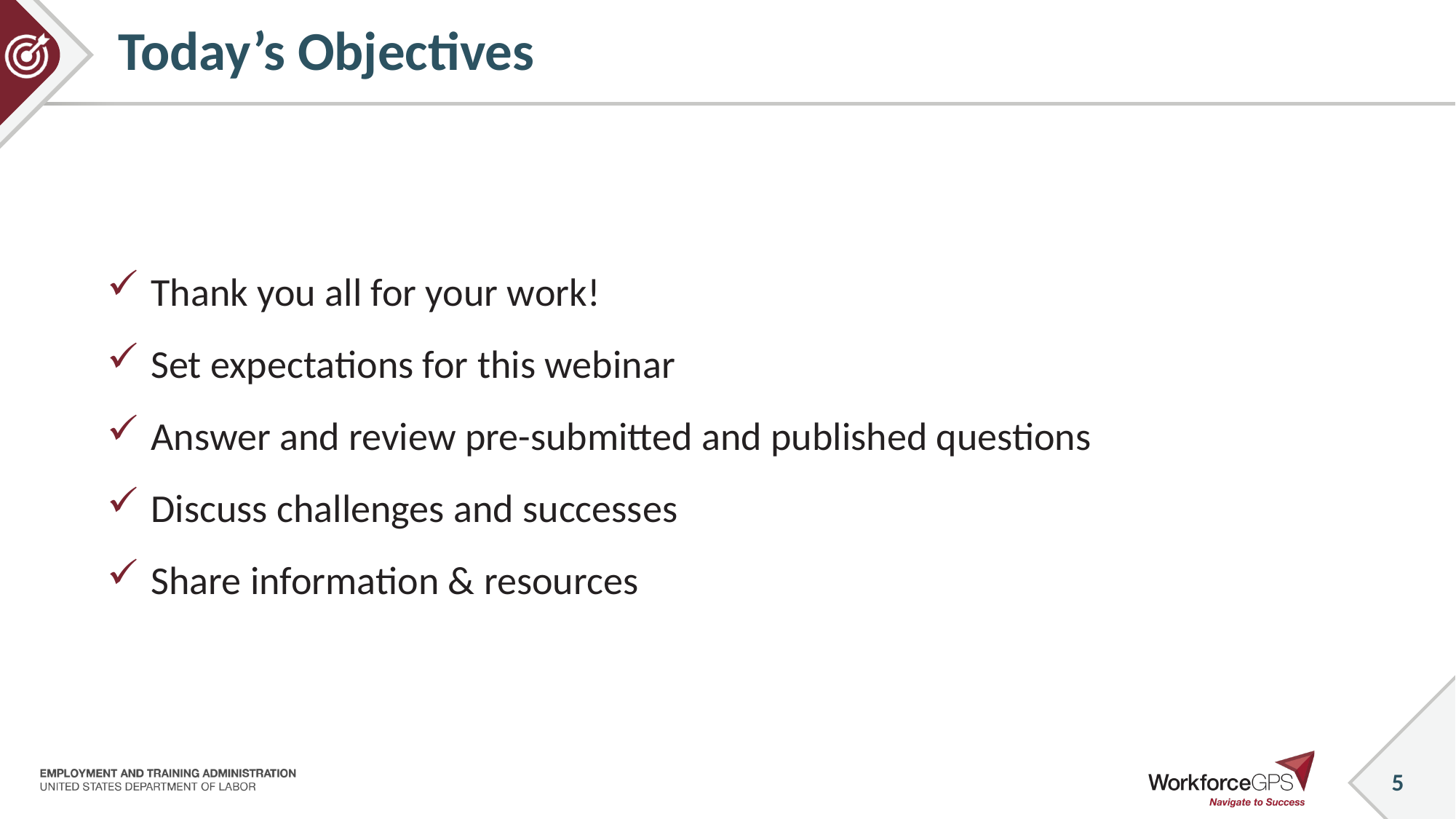

# Today’s Objectives
Thank you all for your work!
Set expectations for this webinar
Answer and review pre-submitted and published questions
Discuss challenges and successes
Share information & resources
5